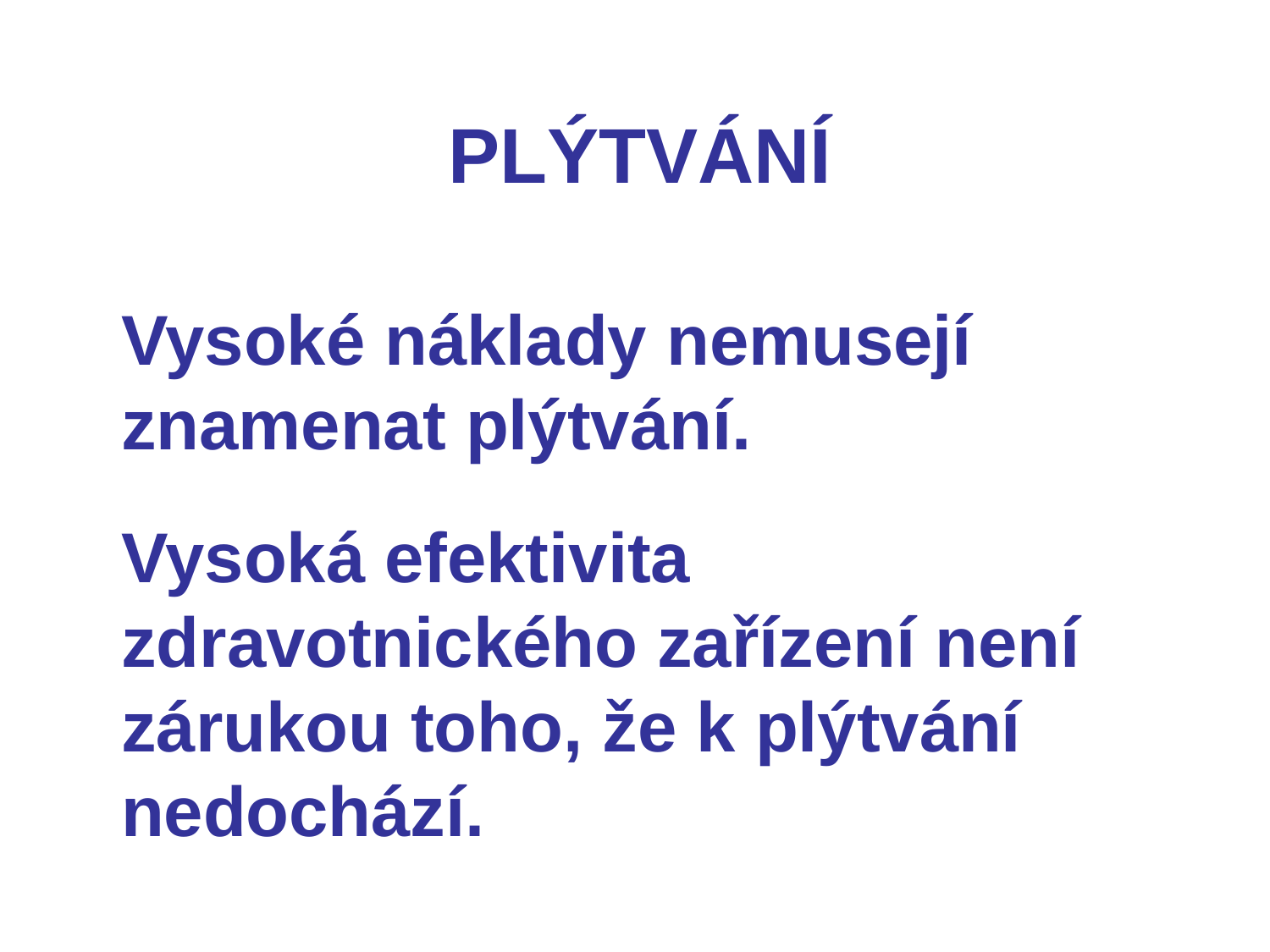

# PLÝTVÁNÍ
Vysoké náklady nemusejí znamenat plýtvání.

Vysoká efektivita zdravotnického zařízení není zárukou toho, že k plýtvání nedochází.